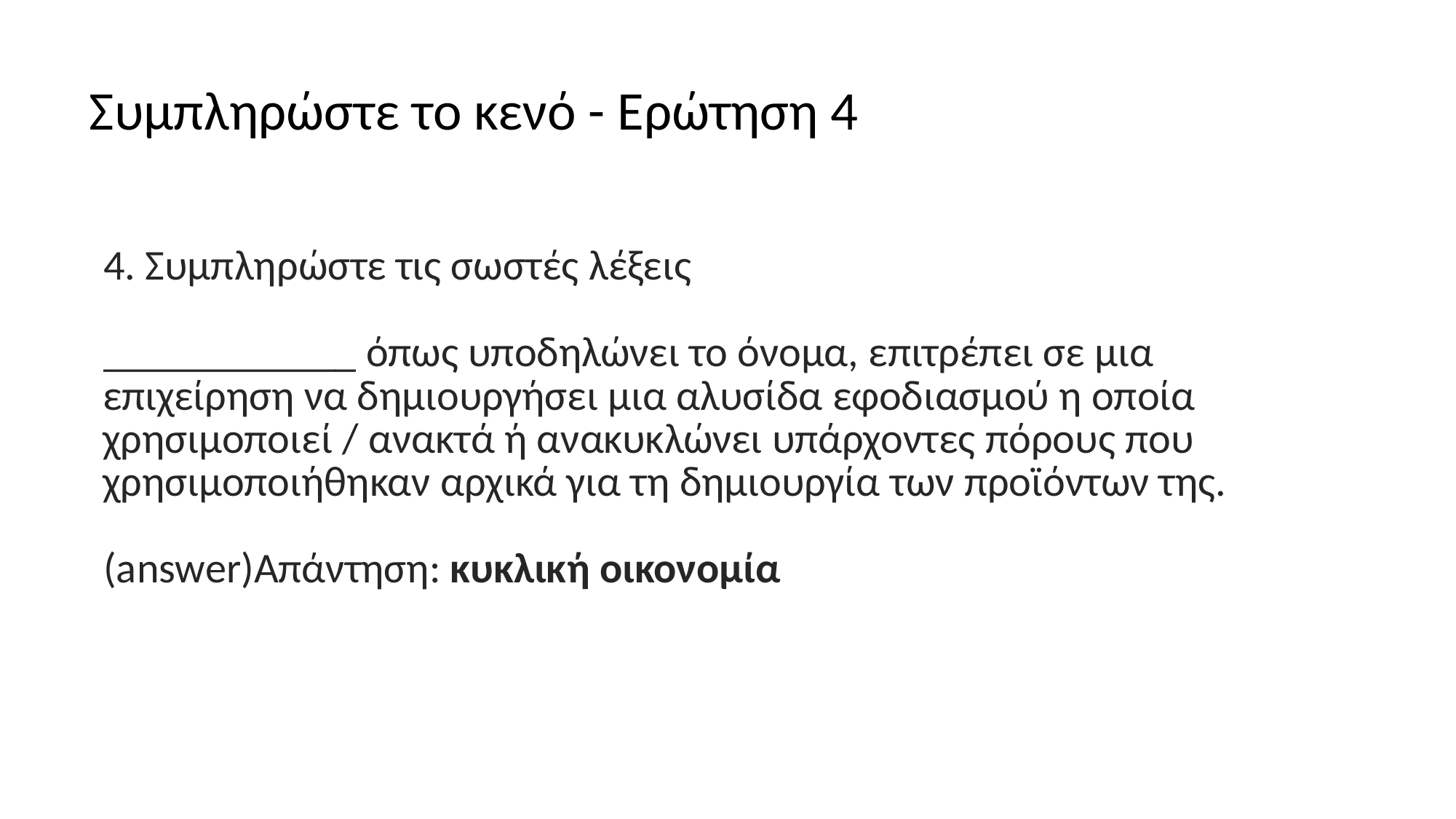

# Συμπληρώστε το κενό - Ερώτηση 4
4. Συμπληρώστε τις σωστές λέξεις

____________ όπως υποδηλώνει το όνομα, επιτρέπει σε μια επιχείρηση να δημιουργήσει μια αλυσίδα εφοδιασμού η οποία χρησιμοποιεί / ανακτά ή ανακυκλώνει υπάρχοντες πόρους που χρησιμοποιήθηκαν αρχικά για τη δημιουργία των προϊόντων της.

(answer)Απάντηση: κυκλική οικονομία